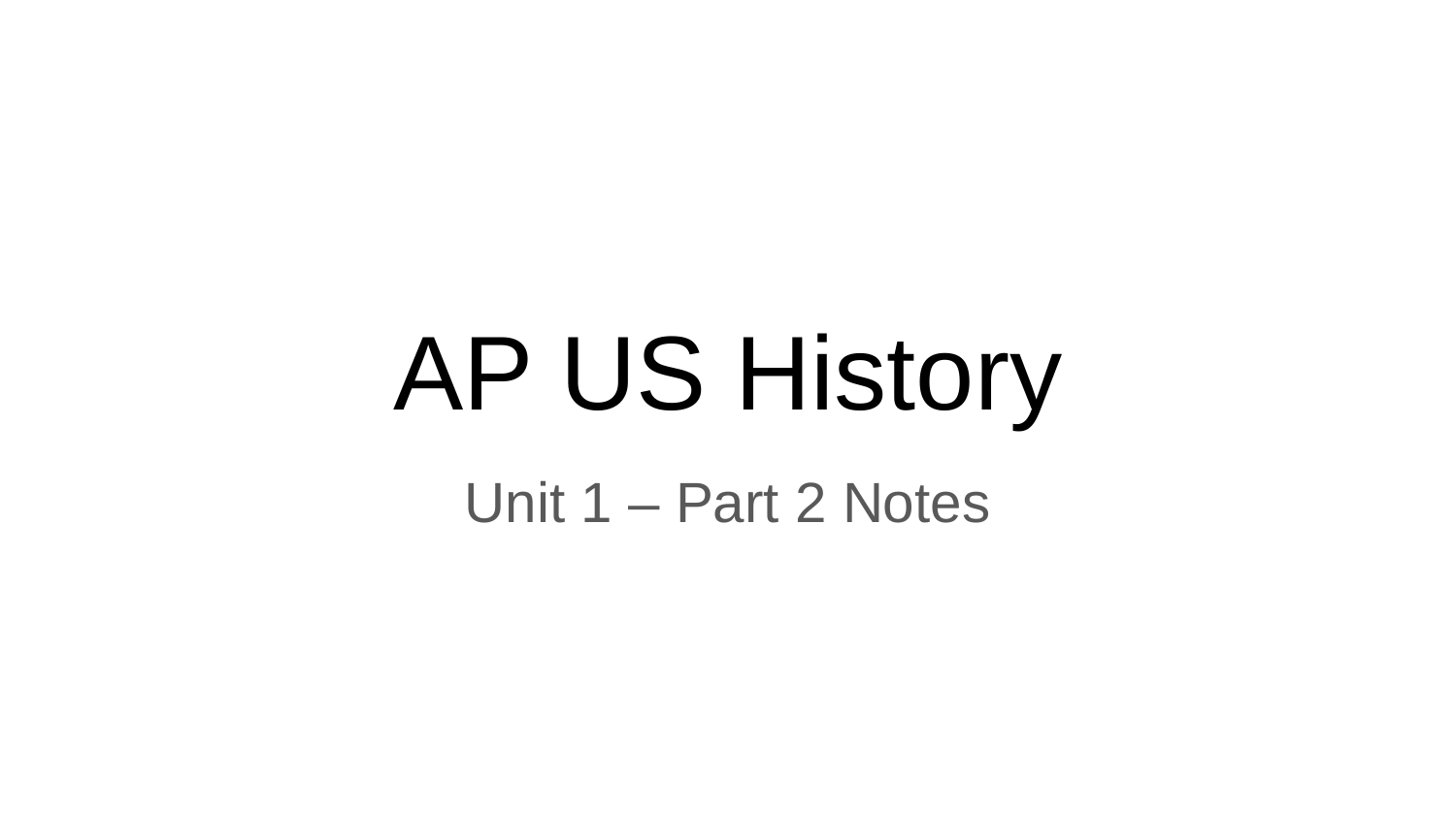

# AP US History
Unit 1 – Part 2 Notes